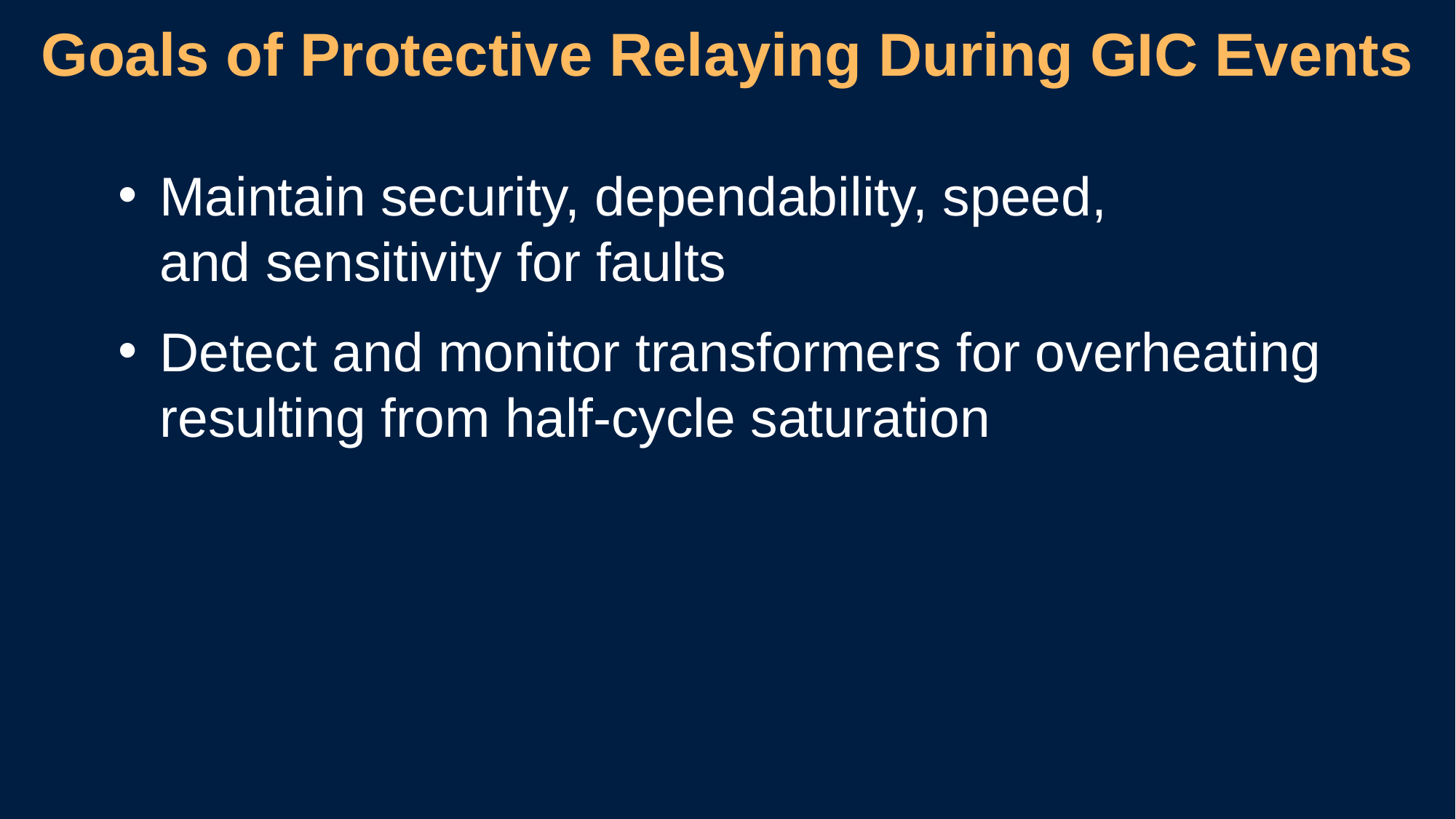

# Goals of Protective Relaying During GIC Events
Maintain security, dependability, speed,
and sensitivity for faults
Detect and monitor transformers for overheating
resulting from half-cycle saturation